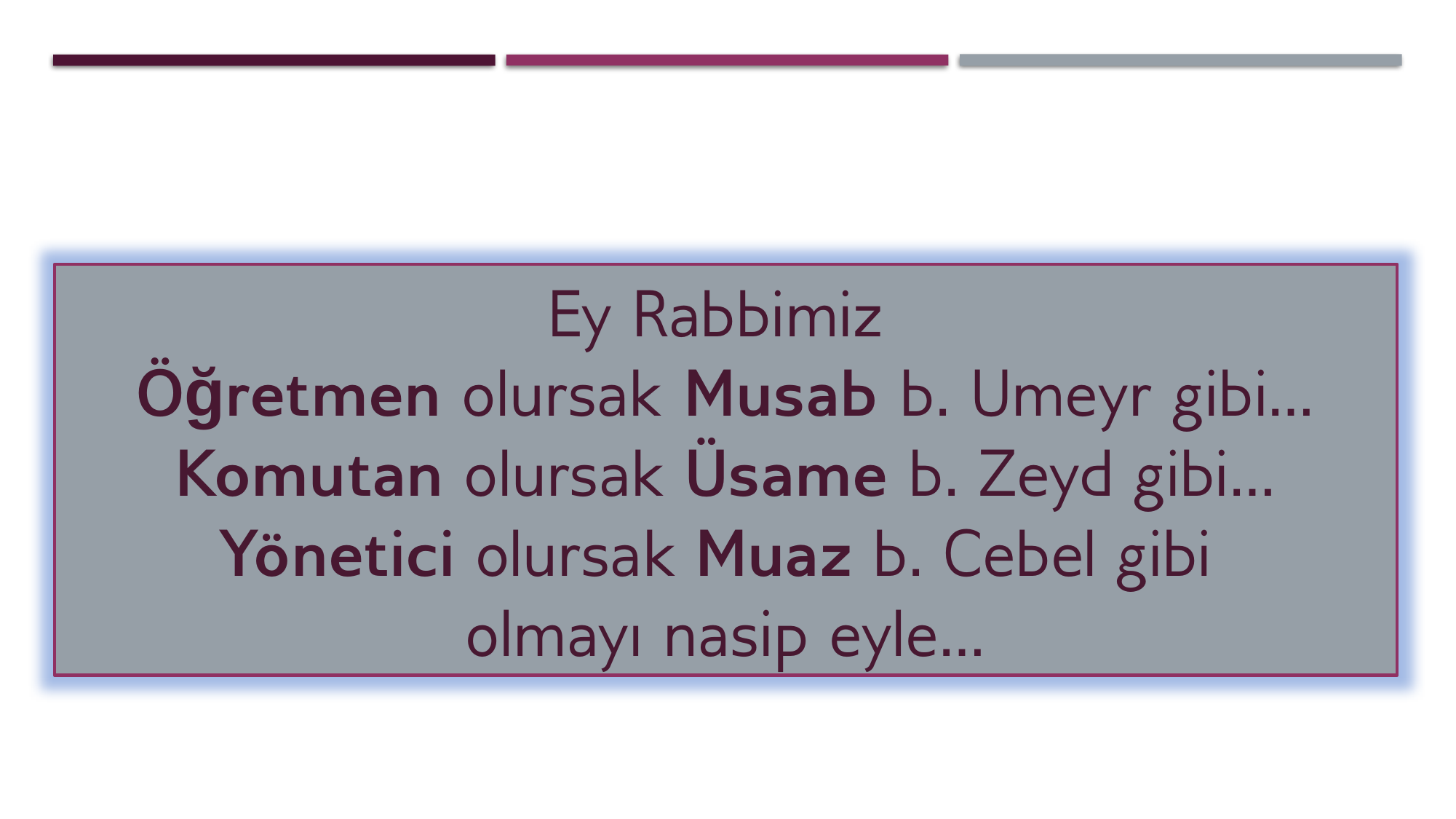

Ey Rabbimiz
Öğretmen olursak Musab b. Umeyr gibi…
Komutan olursak Üsame b. Zeyd gibi…
Yönetici olursak Muaz b. Cebel gibi
olmayı nasip eyle…